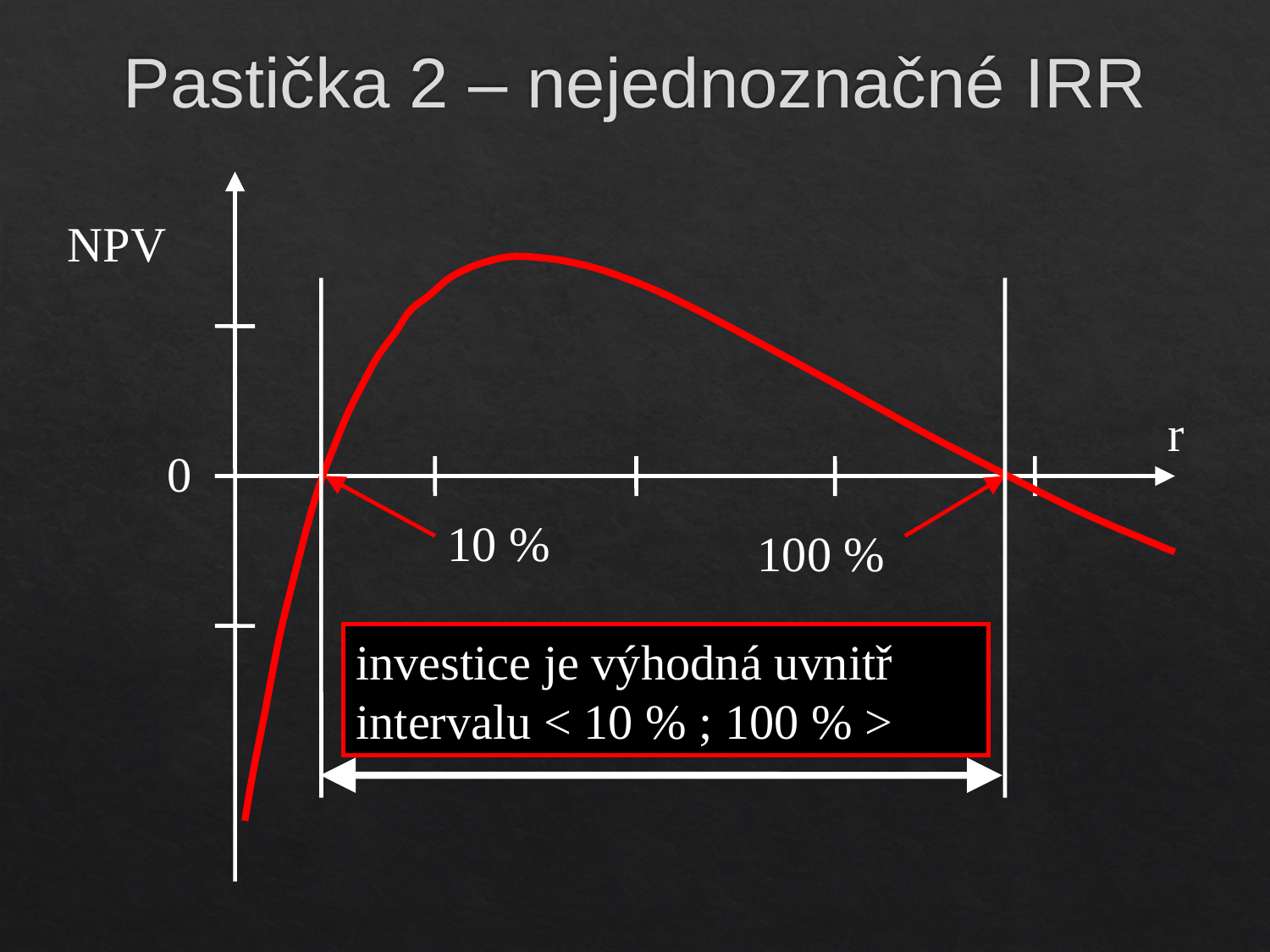

# Pastička 2 – nejednoznačné IRR

NPV

r
0

10 %
100 %
investice je výhodná uvnitř intervalu < 10 % ; 100 % >